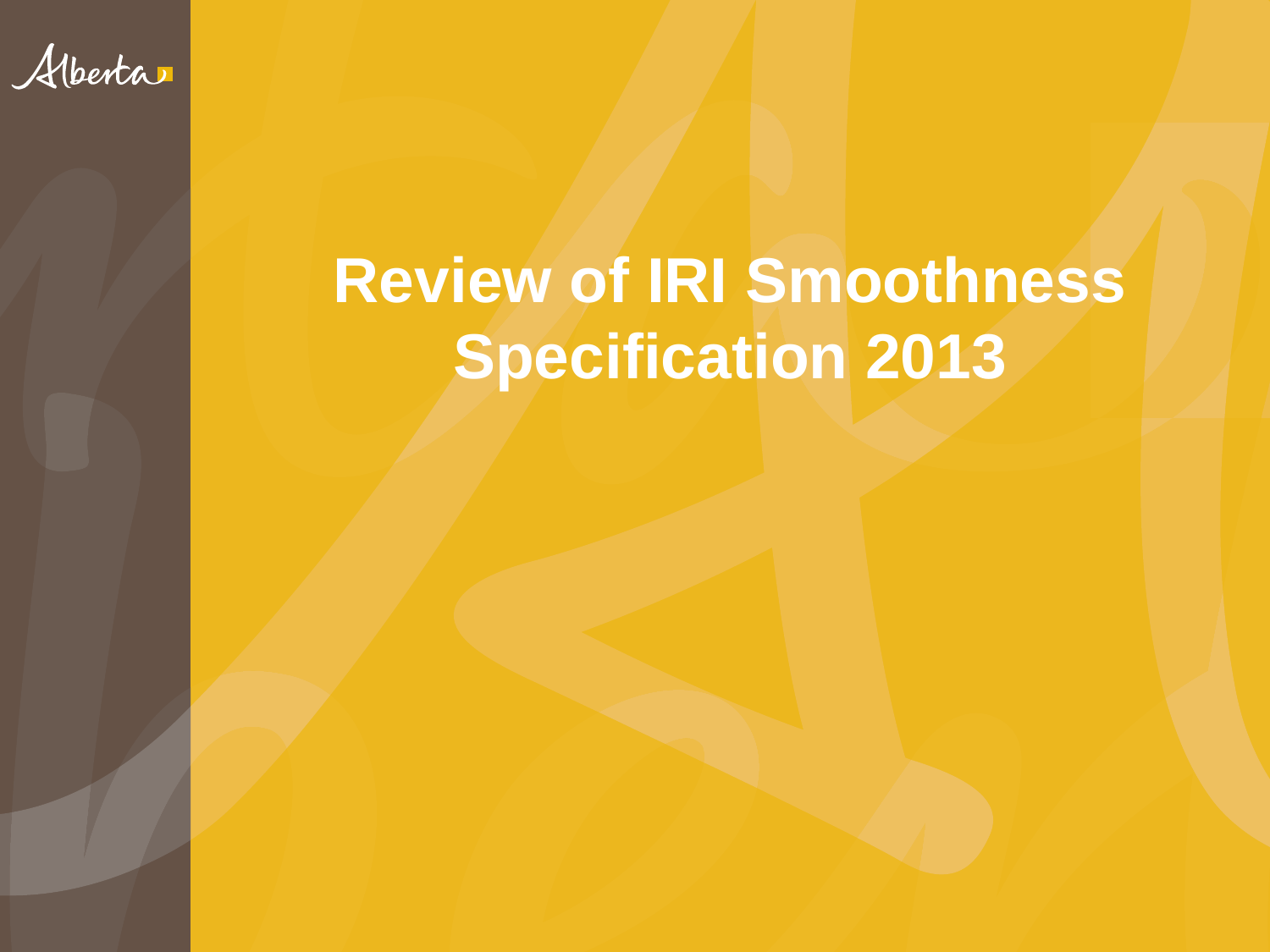

# Review of IRI Smoothness Specification 2013